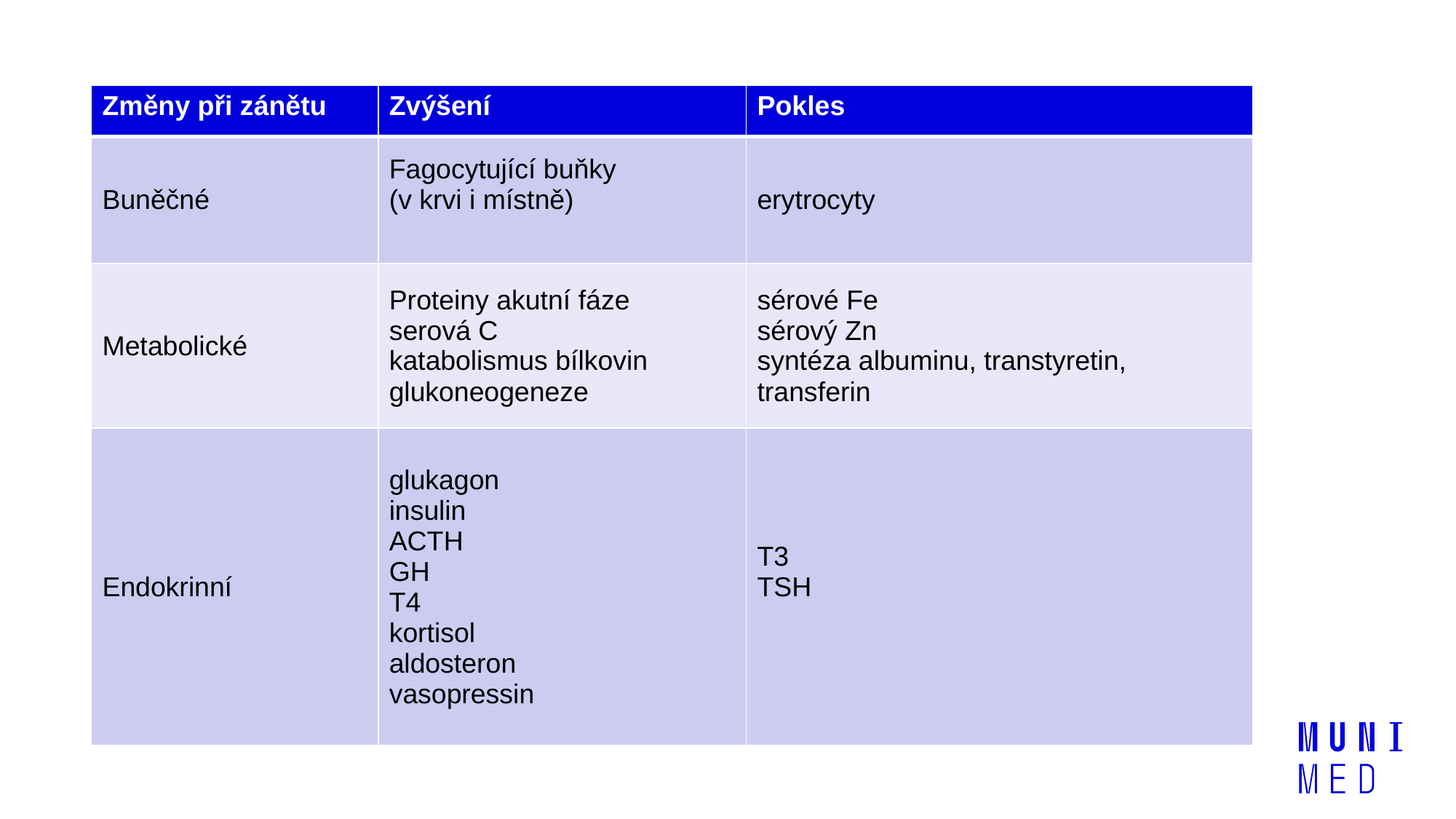

| Změny při zánětu | Zvýšení | Pokles |
| --- | --- | --- |
| Buněčné | Fagocytující buňky (v krvi i místně) | erytrocyty |
| Metabolické | Proteiny akutní fáze serová C katabolismus bílkovin glukoneogeneze | sérové Fe sérový Zn syntéza albuminu, transtyretin, transferin |
| Endokrinní | glukagon insulin ACTH GH T4 kortisol aldosteron vasopressin | T3 TSH |